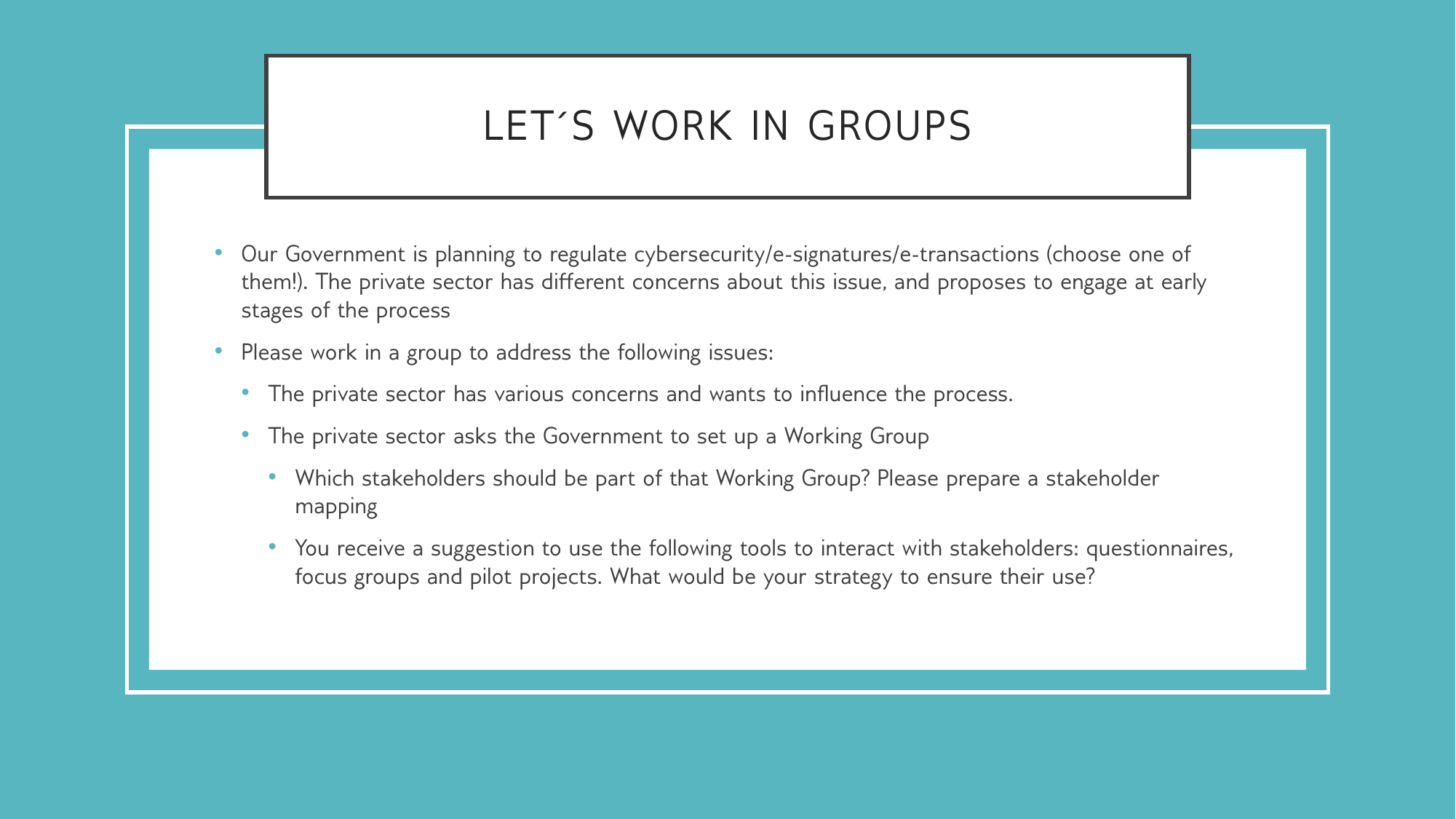

# Let´s work in groups

Our Government is planning to regulate cybersecurity/e-signatures/e-transactions (choose one of them!). The private sector has different concerns about this issue, and proposes to engage at early stages of the process
Please work in a group to address the following issues:
The private sector has various concerns and wants to influence the process.
The private sector asks the Government to set up a Working Group
Which stakeholders should be part of that Working Group? Please prepare a stakeholder mapping
You receive a suggestion to use the following tools to interact with stakeholders: questionnaires, focus groups and pilot projects. What would be your strategy to ensure their use?